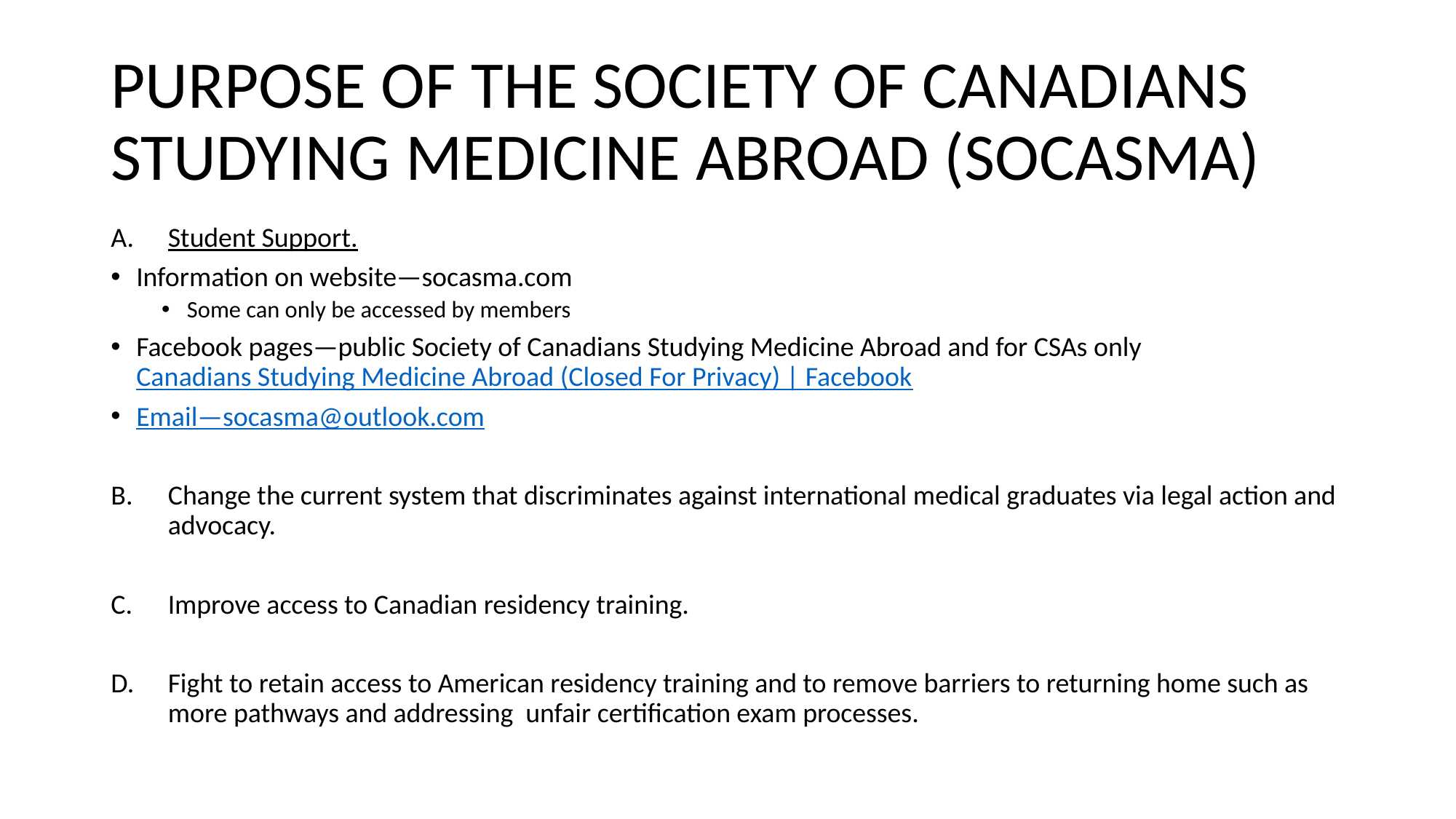

# PURPOSE OF THE SOCIETY OF CANADIANS STUDYING MEDICINE ABROAD (SOCASMA)
Student Support.
Information on website—socasma.com
Some can only be accessed by members
Facebook pages—public Society of Canadians Studying Medicine Abroad and for CSAs only Canadians Studying Medicine Abroad (Closed For Privacy) | Facebook
Email—socasma@outlook.com

Change the current system that discriminates against international medical graduates via legal action and advocacy.

Improve access to Canadian residency training.

Fight to retain access to American residency training and to remove barriers to returning home such as more pathways and addressing  unfair certification exam processes.